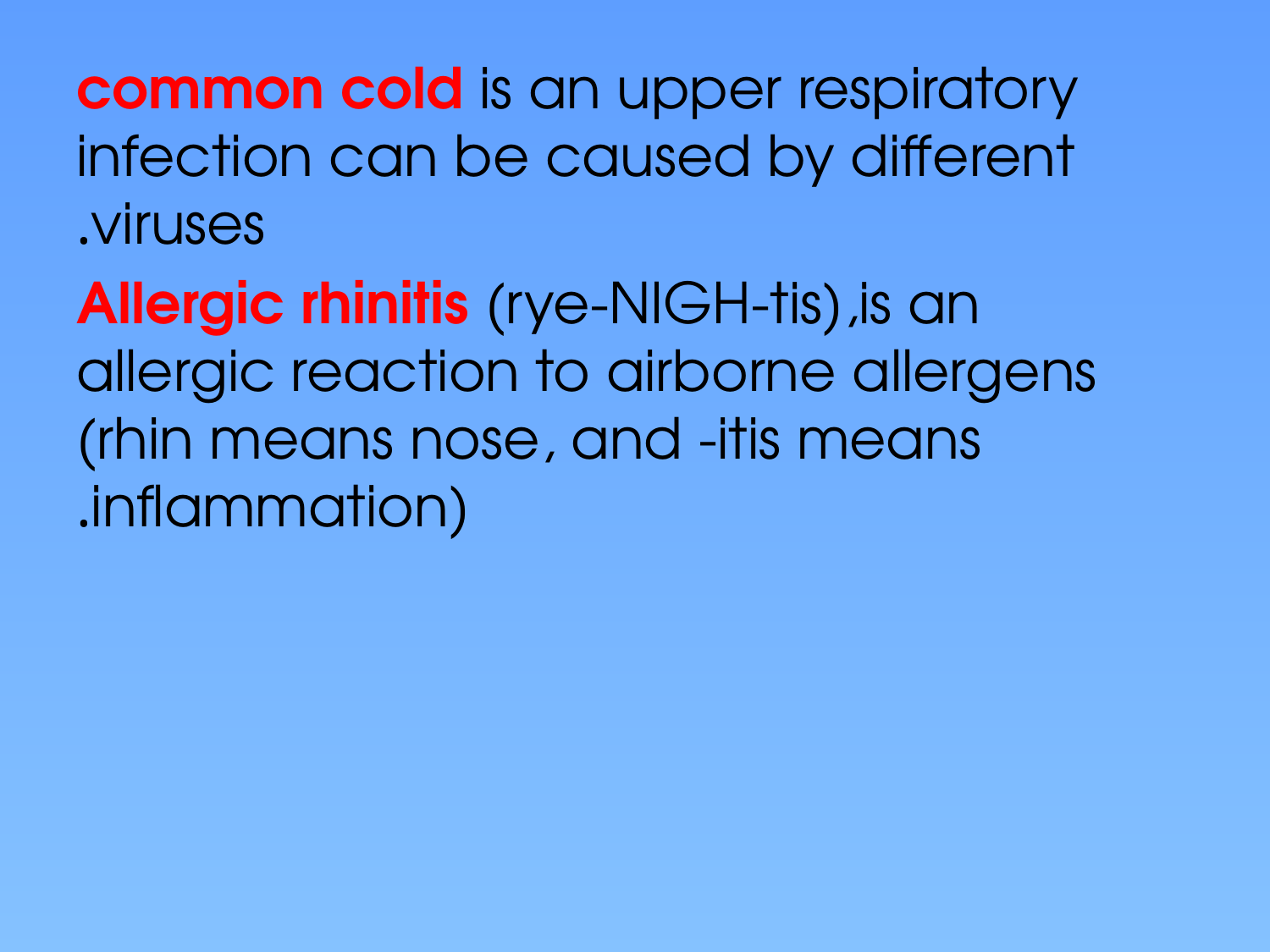

common cold is an upper respiratory infection can be caused by different viruses.
Allergic rhinitis (rye-NIGH-tis),is an allergic reaction to airborne allergens (rhin means nose, and -itis means inflammation).